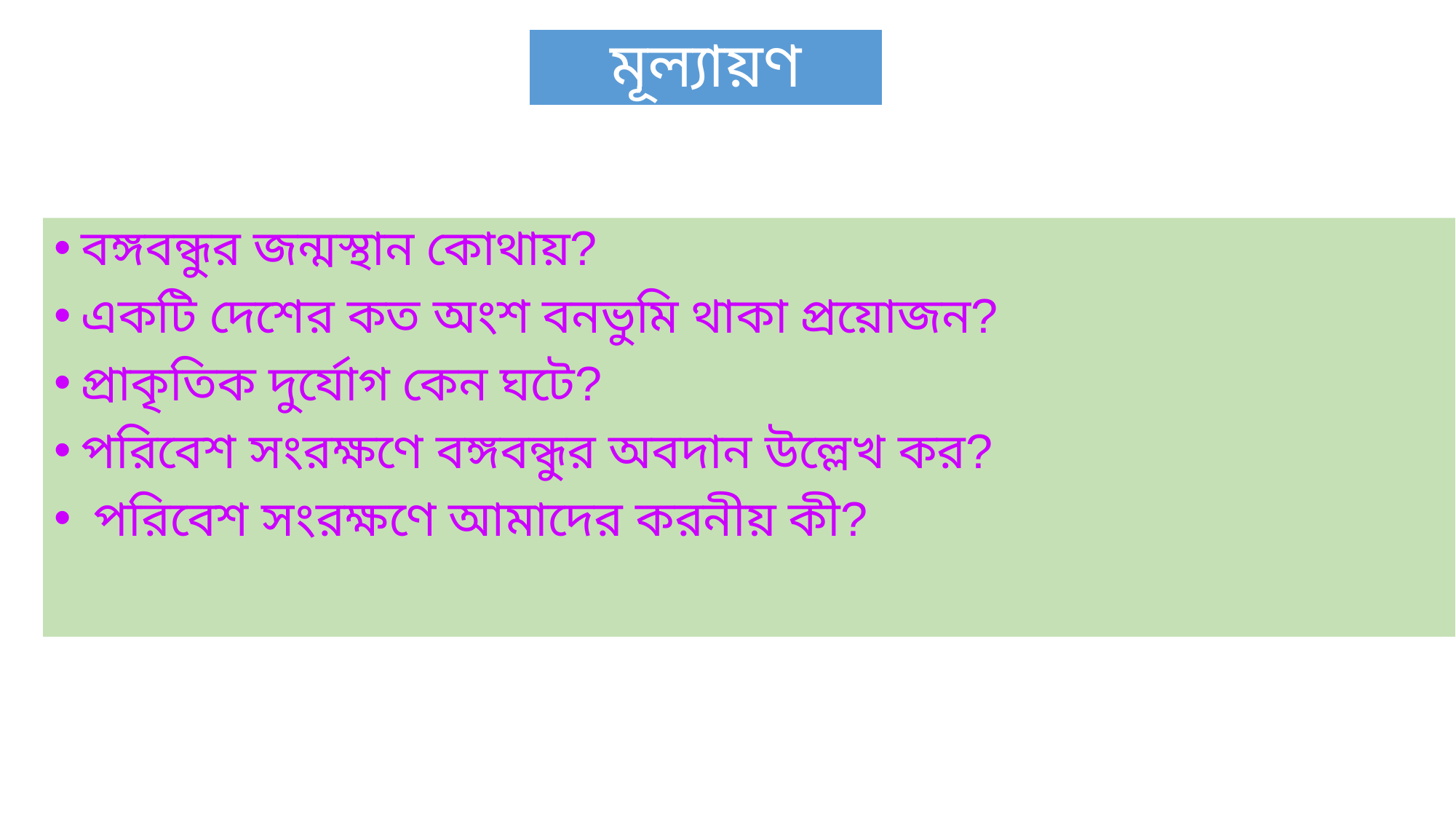

# মূল্যায়ণ
বঙ্গবন্ধুর জন্মস্থান কোথায়?
একটি দেশের কত অংশ বনভুমি থাকা প্রয়োজন?
প্রাকৃতিক দুর্যোগ কেন ঘটে?
পরিবেশ সংরক্ষণে বঙ্গবন্ধুর অবদান উল্লেখ কর?
 পরিবেশ সংরক্ষণে আমাদের করনীয় কী?